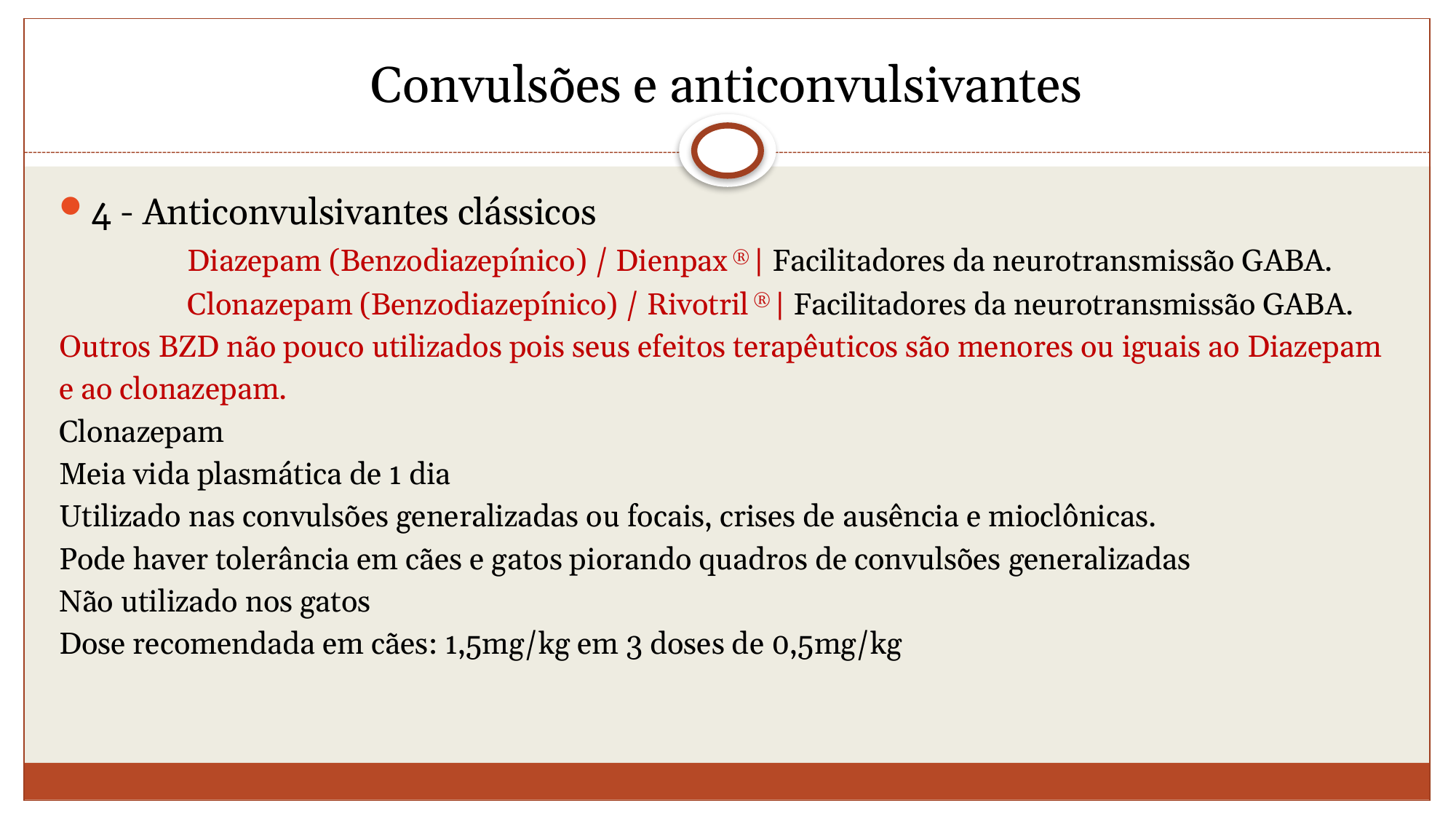

# Convulsões e anticonvulsivantes
4 - Anticonvulsivantes clássicos
	Diazepam (Benzodiazepínico) / Dienpax ® | Facilitadores da neurotransmissão GABA.
	Clonazepam (Benzodiazepínico) / Rivotril ® | Facilitadores da neurotransmissão GABA.
Outros BZD não pouco utilizados pois seus efeitos terapêuticos são menores ou iguais ao Diazepam
e ao clonazepam.
Clonazepam
Meia vida plasmática de 1 dia
Utilizado nas convulsões generalizadas ou focais, crises de ausência e mioclônicas.
Pode haver tolerância em cães e gatos piorando quadros de convulsões generalizadas
Não utilizado nos gatos
Dose recomendada em cães: 1,5mg/kg em 3 doses de 0,5mg/kg